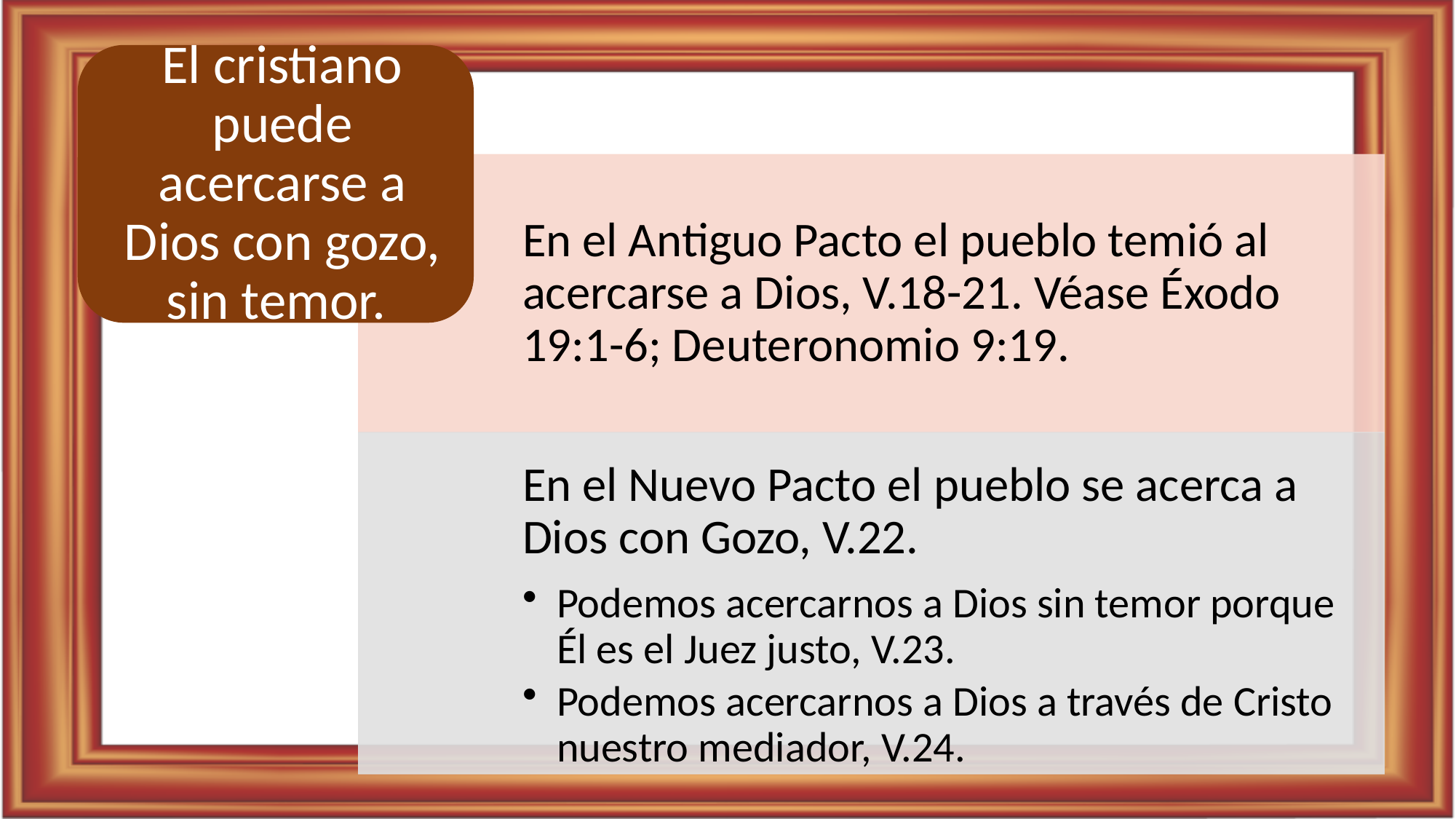

En el Antiguo Pacto el pueblo temió al acercarse a Dios, V.18-21. Véase Éxodo 19:1-6; Deuteronomio 9:19.
En el Nuevo Pacto el pueblo se acerca a Dios con Gozo, V.22.
Podemos acercarnos a Dios sin temor porque Él es el Juez justo, V.23.
Podemos acercarnos a Dios a través de Cristo nuestro mediador, V.24.
El cristiano puede acercarse a Dios con gozo, sin temor.